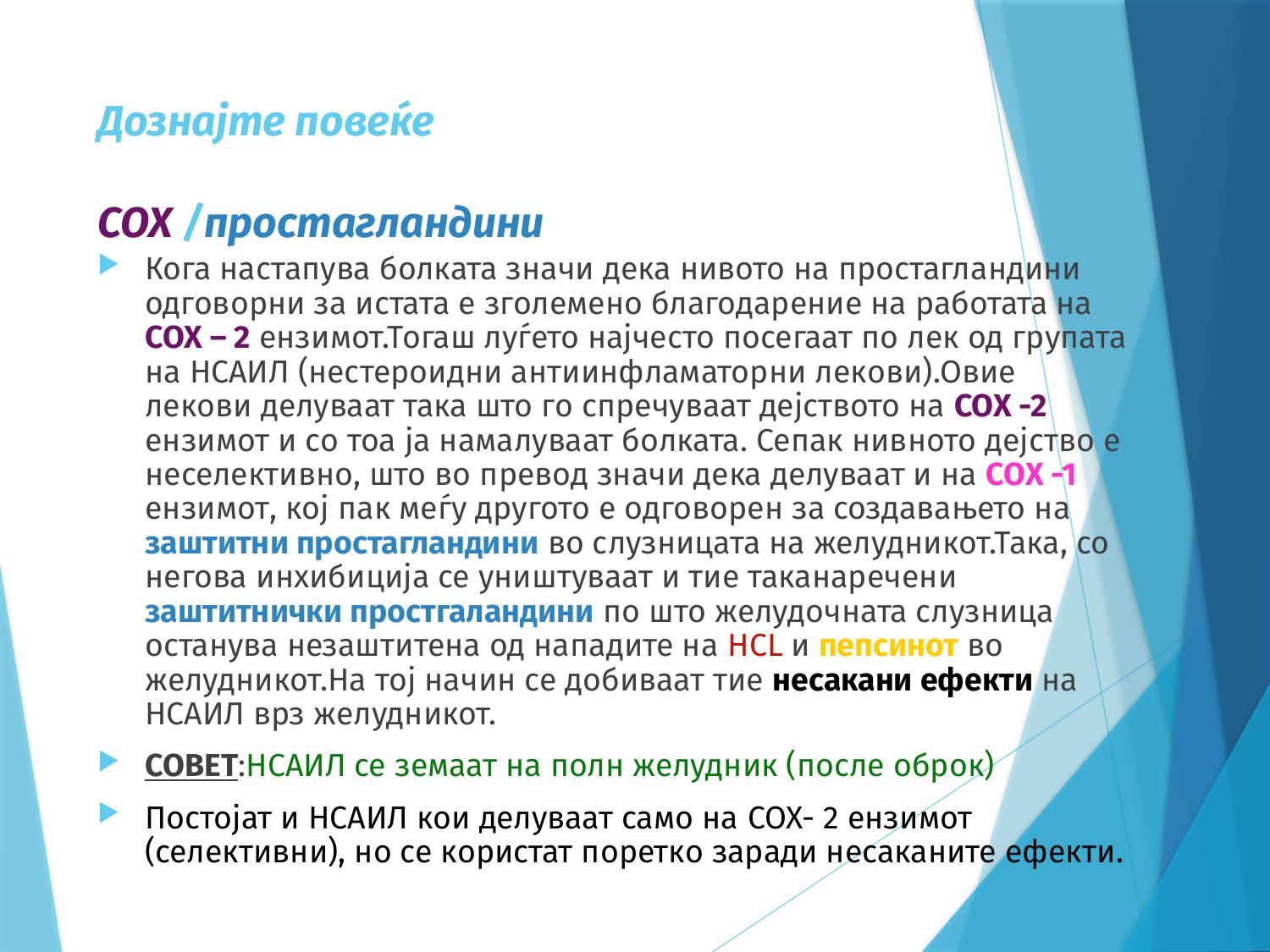

# Дознајте повеќе COX /простагландини
Кога настапува болката значи дека нивото на простагландини одговорни за истата е зголемено благодарение на работата на COX – 2 ензимот.Тогаш луѓето најчесто посегаат по лек од групата на НСАИЛ (нестероидни антиинфламаторни лекови).Овие лекови делуваат така што го спречуваат дејството на COX -2 ензимот и со тоа ја намалуваат болката. Сепак нивното дејство е неселективно, што во превод значи дека делуваат и на COX -1 ензимот, кој пак меѓу другото е одговорен за создавањето на заштитни простагландини во слузницата на желудникот.Така, со негова инхибиција се уништуваат и тие таканаречени заштитнички простгаландини по што желудочната слузница останува незаштитена од нападите на HCL и пепсинот во желудникот.На тој начин се добиваат тие несакани ефекти на НСАИЛ врз желудникот.
СОВЕТ:НСАИЛ се земаат на полн желудник (после оброк)
Постојат и НСАИЛ кои делуваат само на COX- 2 ензимот (селективни), но се користат поретко заради несаканите ефекти.